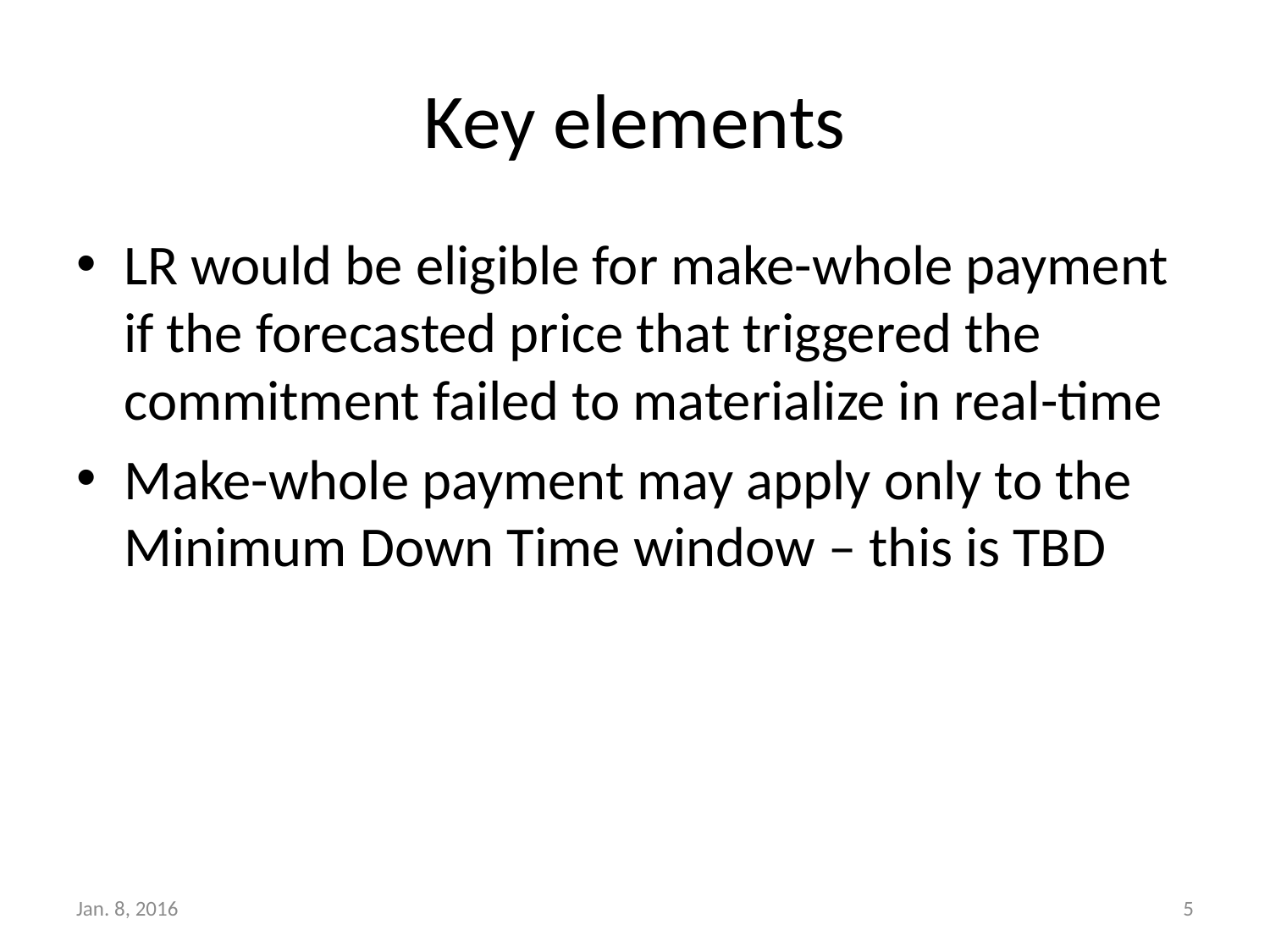

# Key elements
LR would be eligible for make-whole payment if the forecasted price that triggered the commitment failed to materialize in real-time
Make-whole payment may apply only to the Minimum Down Time window – this is TBD

Jan. 8, 2016
5